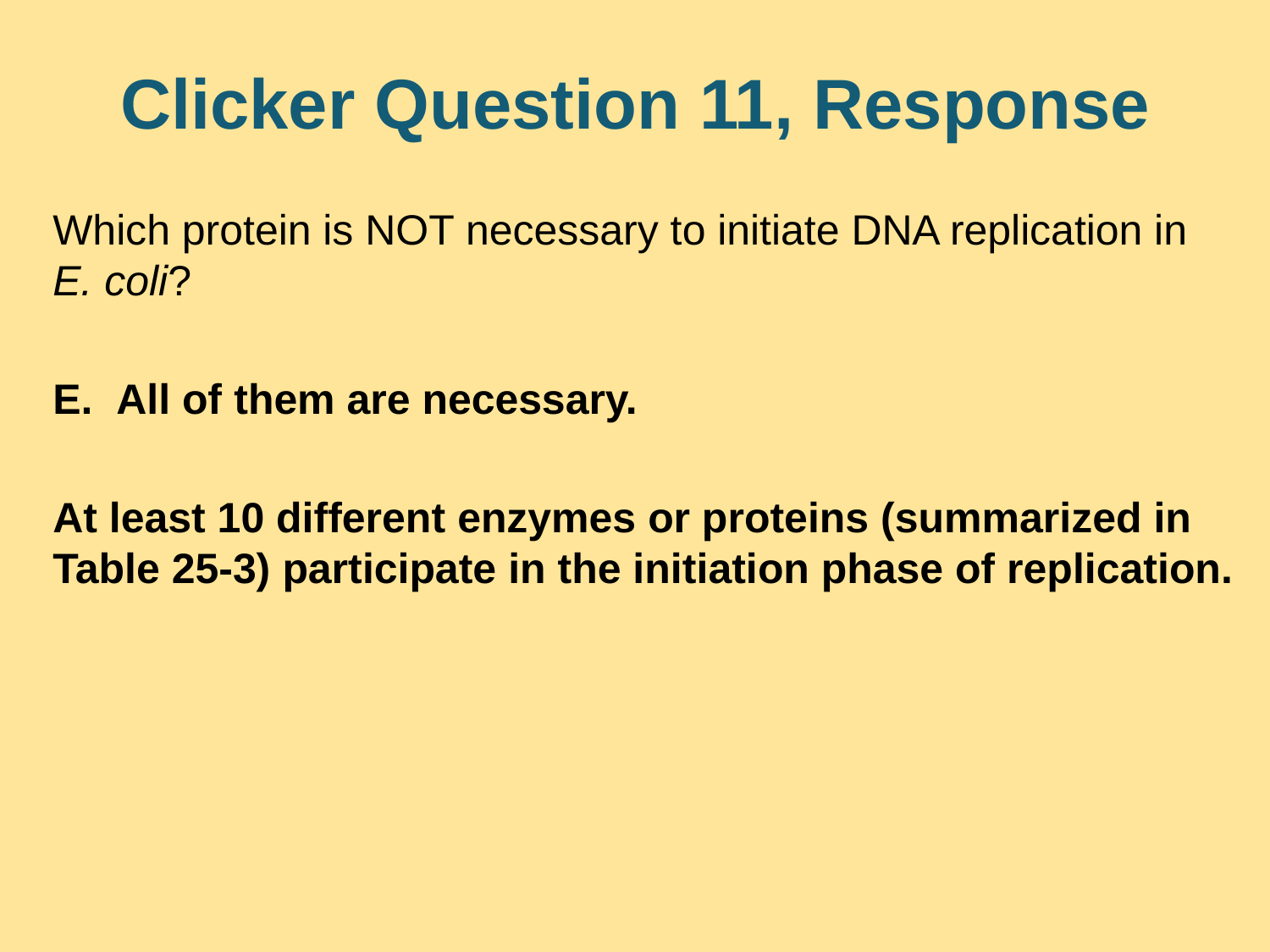

# Clicker Question 11, Response
Which protein is NOT necessary to initiate DNA replication in E. coli?

All of them are necessary.

At least 10 different enzymes or proteins (summarized in Table 25-3) participate in the initiation phase of replication.